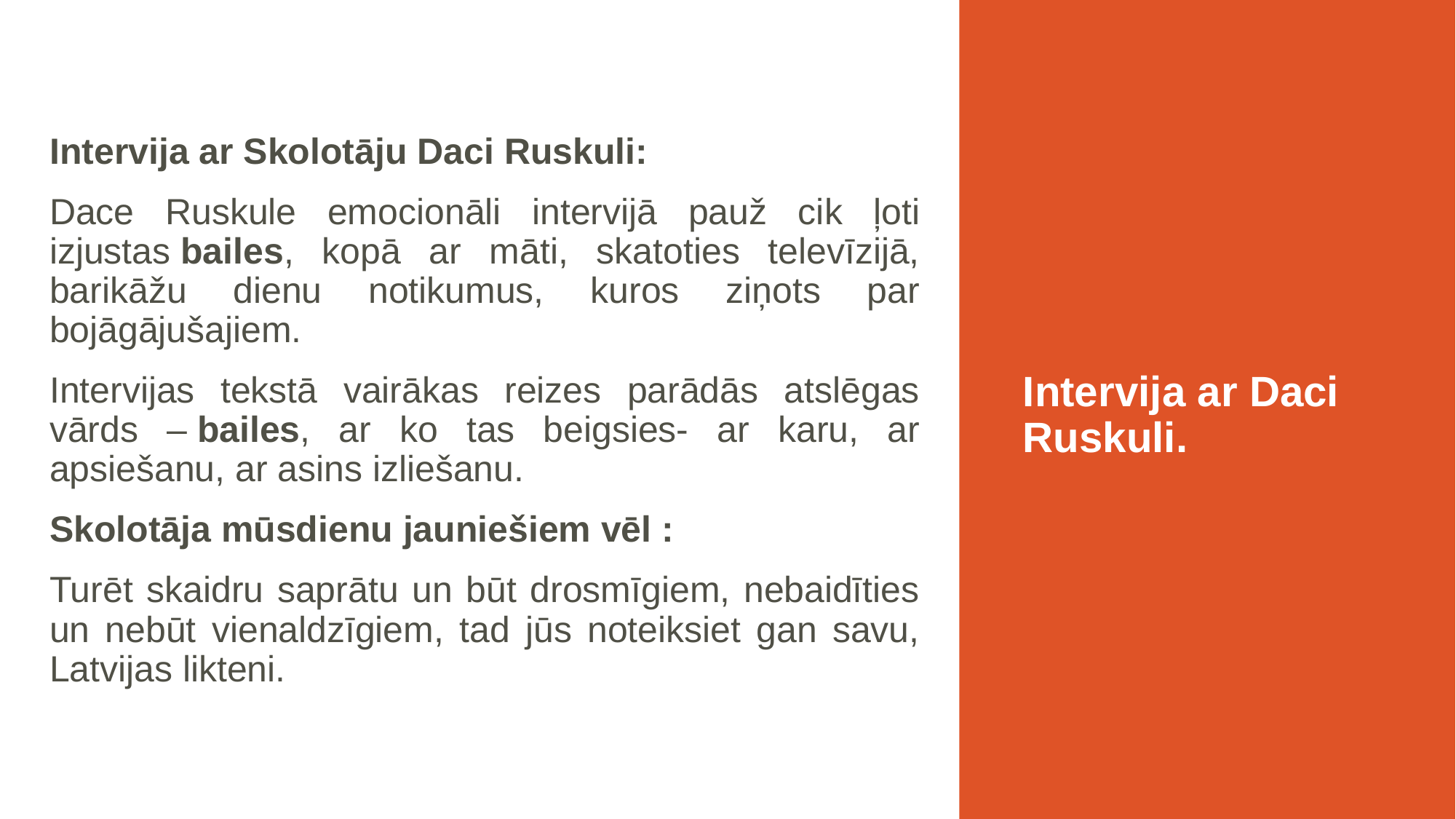

Intervija ar Skolotāju Daci Ruskuli:
Dace Ruskule emocionāli intervijā pauž cik ļoti izjustas bailes, kopā ar māti, skatoties televīzijā, barikāžu dienu notikumus, kuros ziņots par bojāgājušajiem.
Intervijas tekstā vairākas reizes parādās atslēgas vārds – bailes, ar ko tas beigsies- ar karu, ar apsiešanu, ar asins izliešanu.
Skolotāja mūsdienu jauniešiem vēl :
Turēt skaidru saprātu un būt drosmīgiem, nebaidīties un nebūt vienaldzīgiem, tad jūs noteiksiet gan savu, Latvijas likteni.

# Intervija ar Daci Ruskuli.